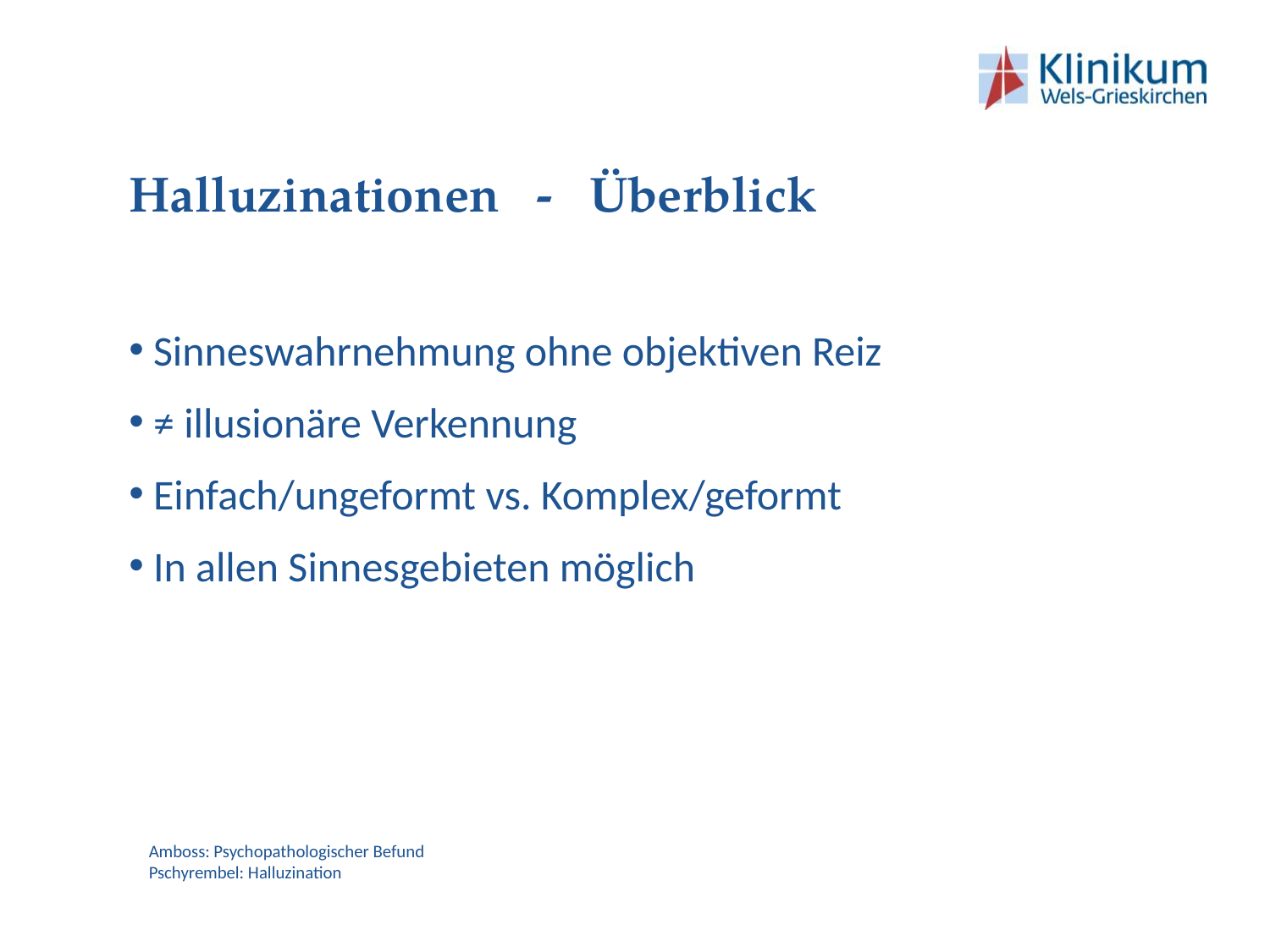

# Halluzinationen   -   Überblick
Sinneswahrnehmung ohne objektiven Reiz
≠ illusionäre Verkennung
Einfach/ungeformt vs. Komplex/geformt
In allen Sinnesgebieten möglich

Amboss: Psychopathologischer Befund
Pschyrembel: Halluzination